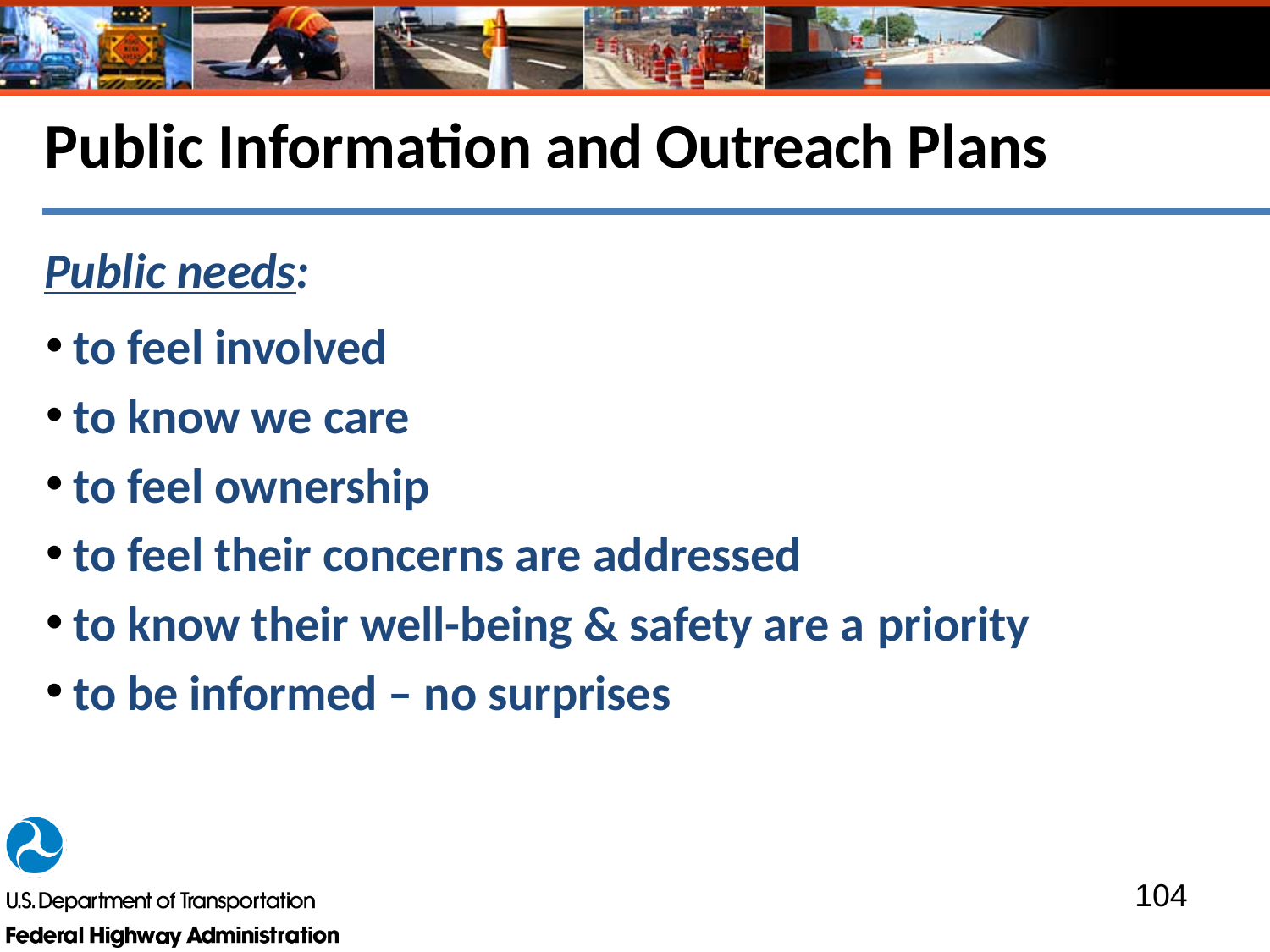

# Public Information and Outreach Plans
Public needs:
to feel involved
to know we care
to feel ownership
to feel their concerns are addressed
to know their well-being & safety are a priority
to be informed – no surprises